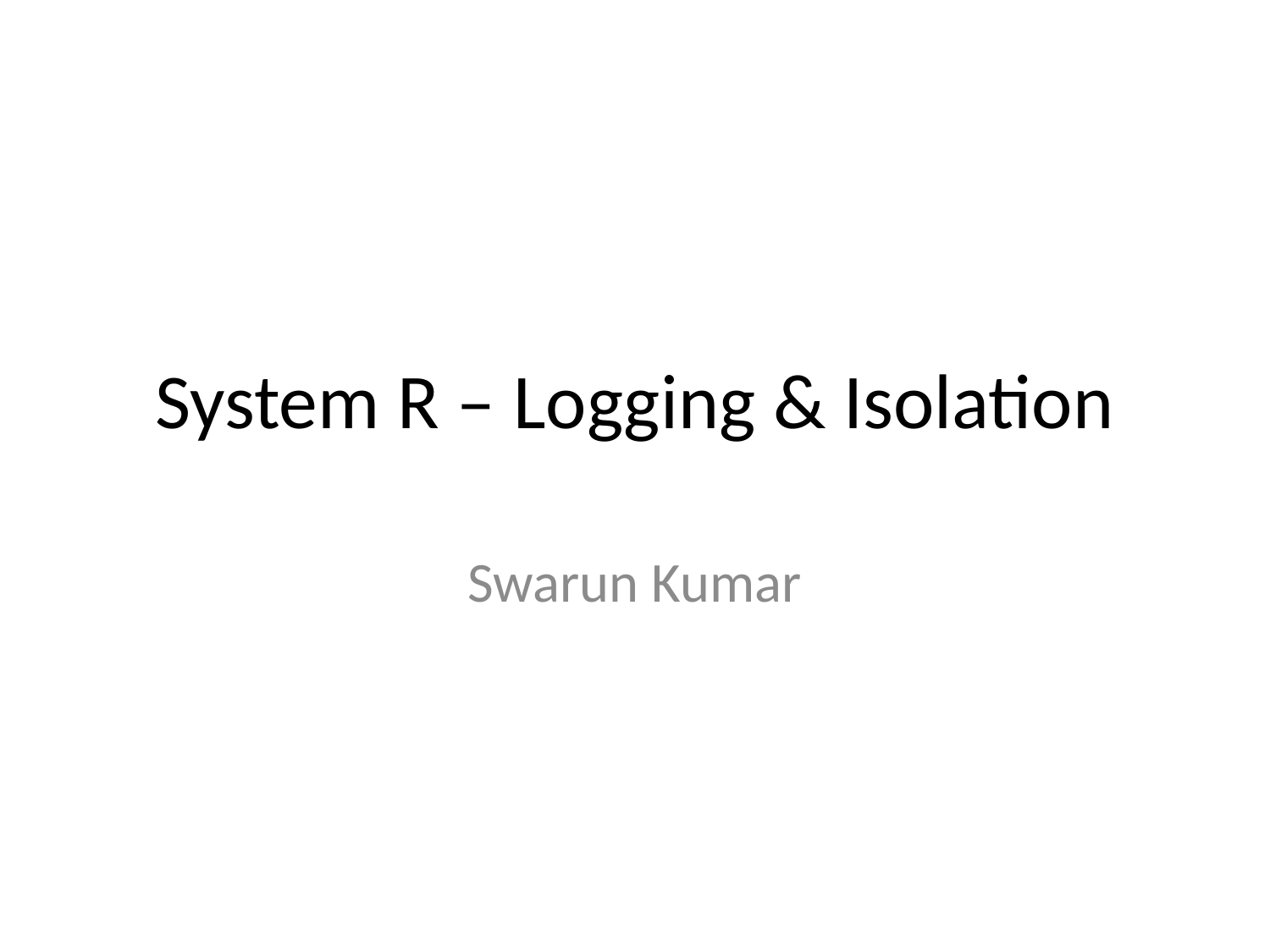

# System R – Logging & Isolation
Swarun Kumar